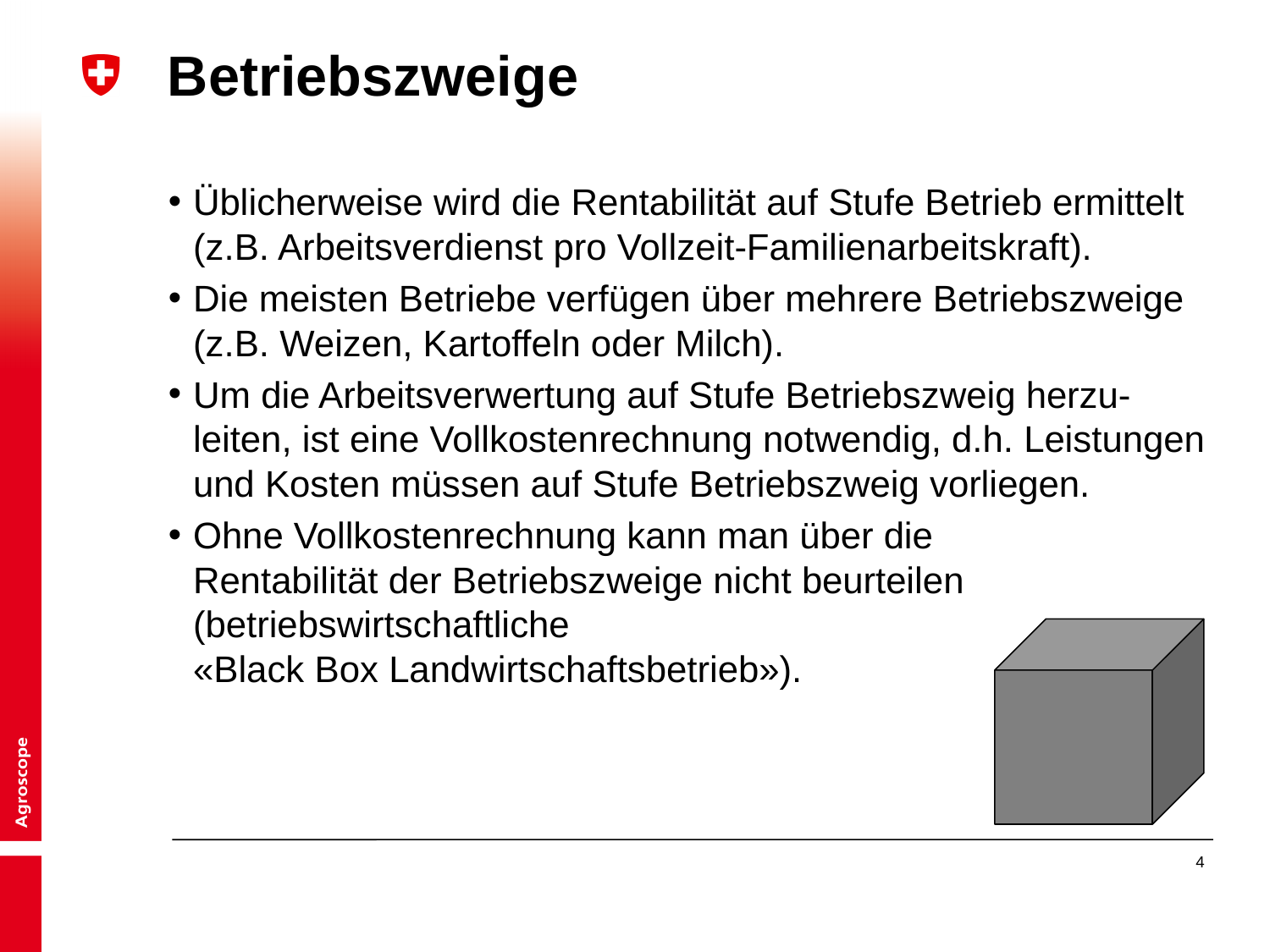

# Betriebszweige
Üblicherweise wird die Rentabilität auf Stufe Betrieb ermittelt (z.B. Arbeitsverdienst pro Vollzeit-Familienarbeitskraft).
Die meisten Betriebe verfügen über mehrere Betriebszweige (z.B. Weizen, Kartoffeln oder Milch).
Um die Arbeitsverwertung auf Stufe Betriebszweig herzu-leiten, ist eine Vollkostenrechnung notwendig, d.h. Leistungen und Kosten müssen auf Stufe Betriebszweig vorliegen.
Ohne Vollkostenrechnung kann man über die
Rentabilität der Betriebszweige nicht beurteilen
(betriebswirtschaftliche
«Black Box Landwirtschaftsbetrieb»).